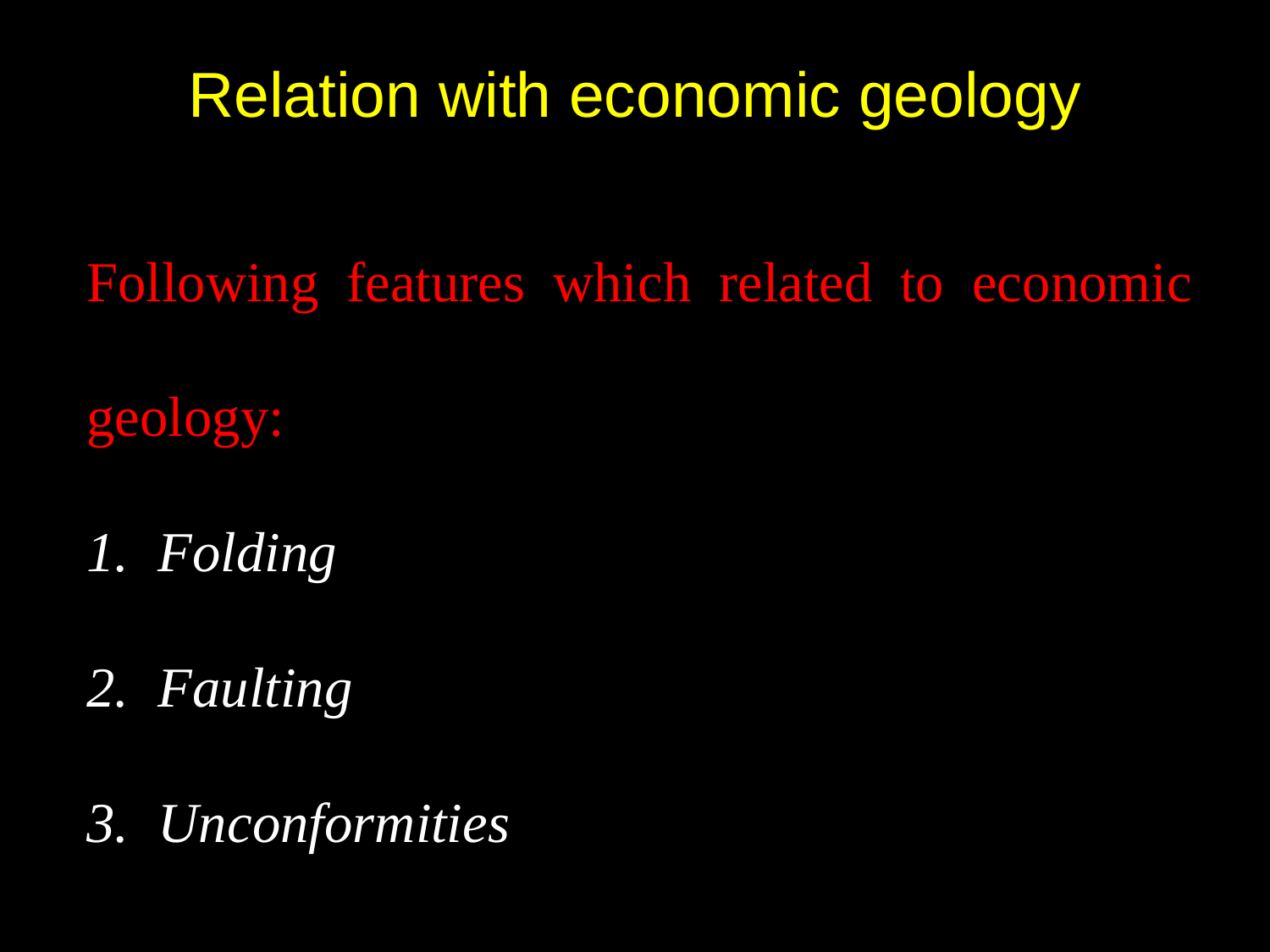

Relation with economic geology
Following features which related to economic geology:
Folding
Faulting
Unconformities